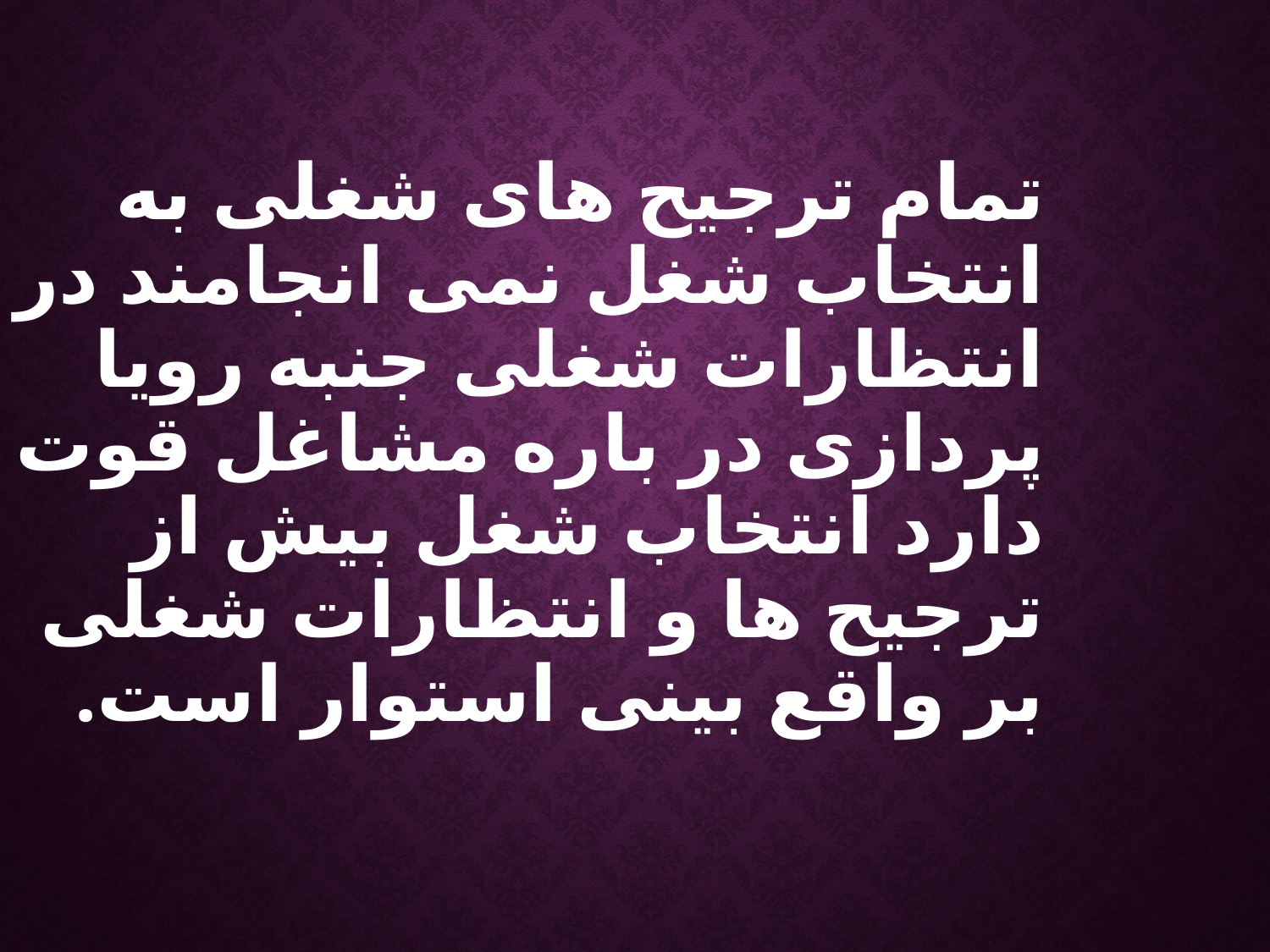

تمام ترجیح های شغلی به انتخاب شغل نمی انجامند در انتظارات شغلی جنبه رویا پردازی در باره مشاغل قوت دارد انتخاب شغل بیش از ترجیح ها و انتظارات شغلی بر واقع بینی استوار است.